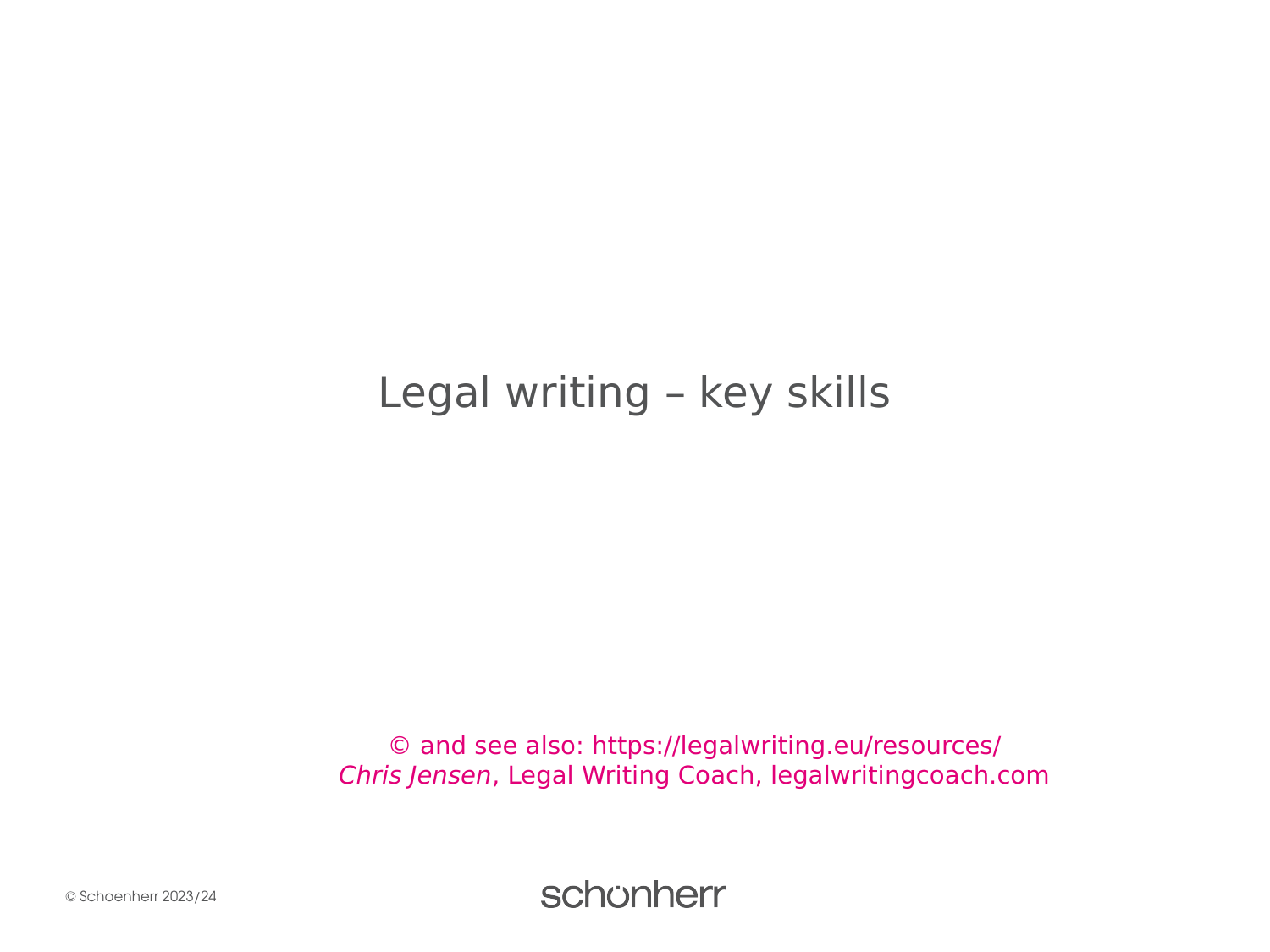

# Legal writing – key skills

© and see also: https://legalwriting.eu/resources/
Chris Jensen, Legal Writing Coach, legalwritingcoach.com